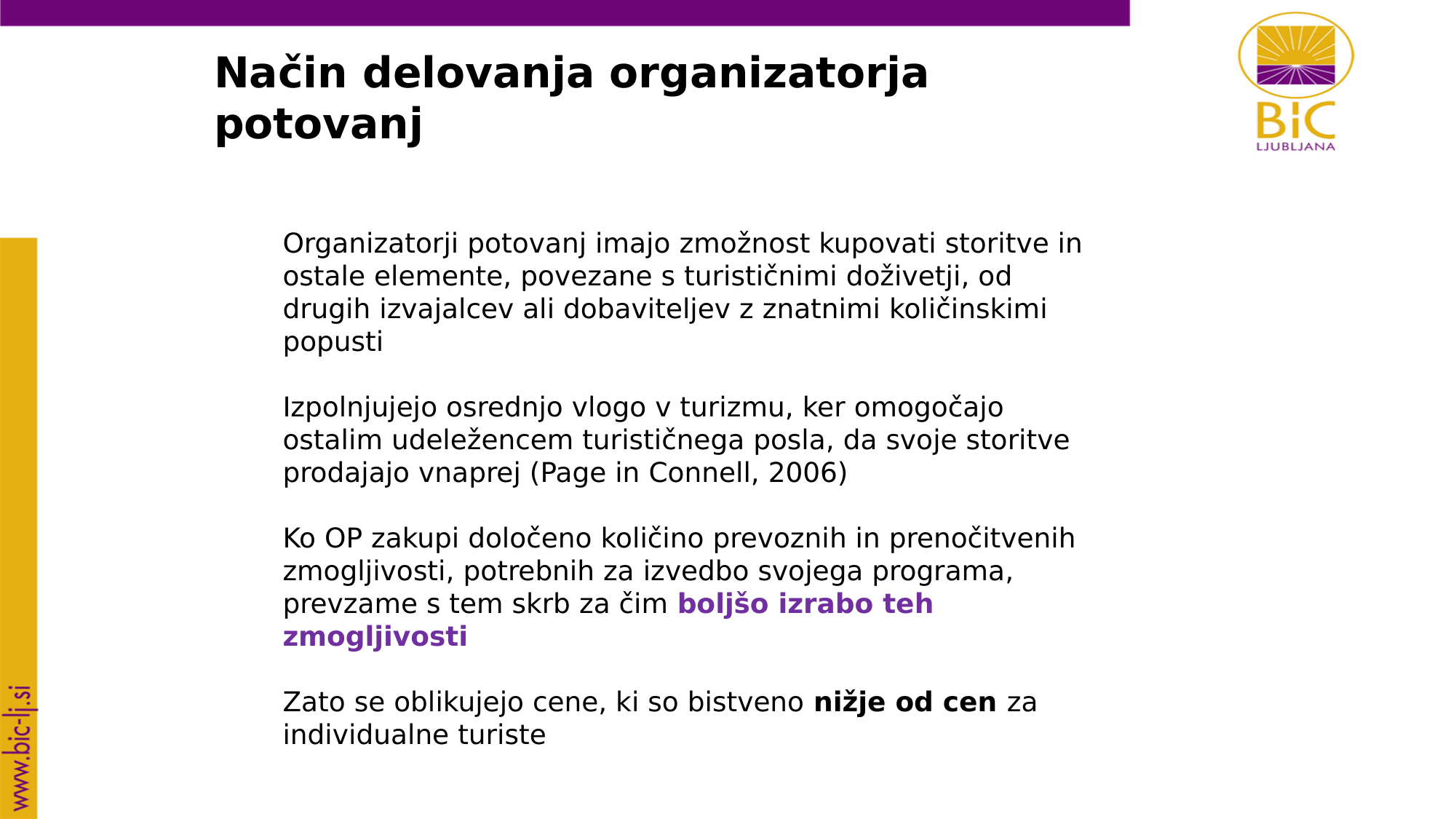

Način delovanja organizatorja potovanj
Organizatorji potovanj imajo zmožnost kupovati storitve in ostale elemente, povezane s turističnimi doživetji, od drugih izvajalcev ali dobaviteljev z znatnimi količinskimi popusti

Izpolnjujejo osrednjo vlogo v turizmu, ker omogočajo ostalim udeležencem turističnega posla, da svoje storitve prodajajo vnaprej (Page in Connell, 2006)

Ko OP zakupi določeno količino prevoznih in prenočitvenih zmogljivosti, potrebnih za izvedbo svojega programa, prevzame s tem skrb za čim boljšo izrabo teh zmogljivosti

Zato se oblikujejo cene, ki so bistveno nižje od cen za individualne turiste